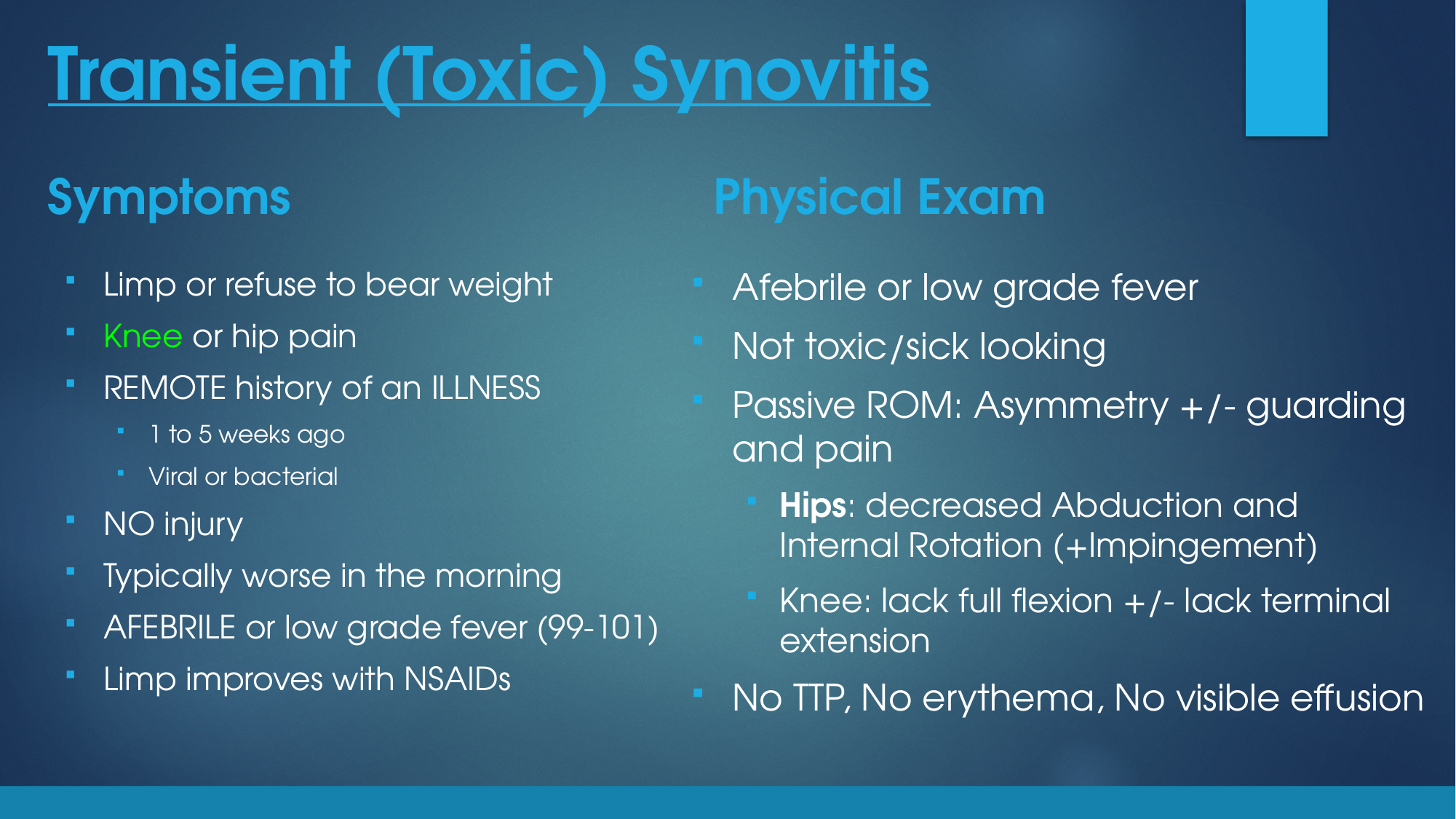

Transient (Toxic) Synovitis
Symptoms
Physical Exam
Afebrile or low grade fever
Not toxic/sick looking
Passive ROM: Asymmetry +/- guarding and pain
Hips: decreased Abduction and   Internal Rotation (+Impingement)
Knee: lack full flexion +/- lack terminal extension
No TTP, No erythema, No visible effusion
Limp or refuse to bear weight
Knee or hip pain
REMOTE history of an ILLNESS
1 to 5 weeks ago
Viral or bacterial
NO injury
Typically worse in the morning
AFEBRILE or low grade fever (99-101)
Limp improves with NSAIDs